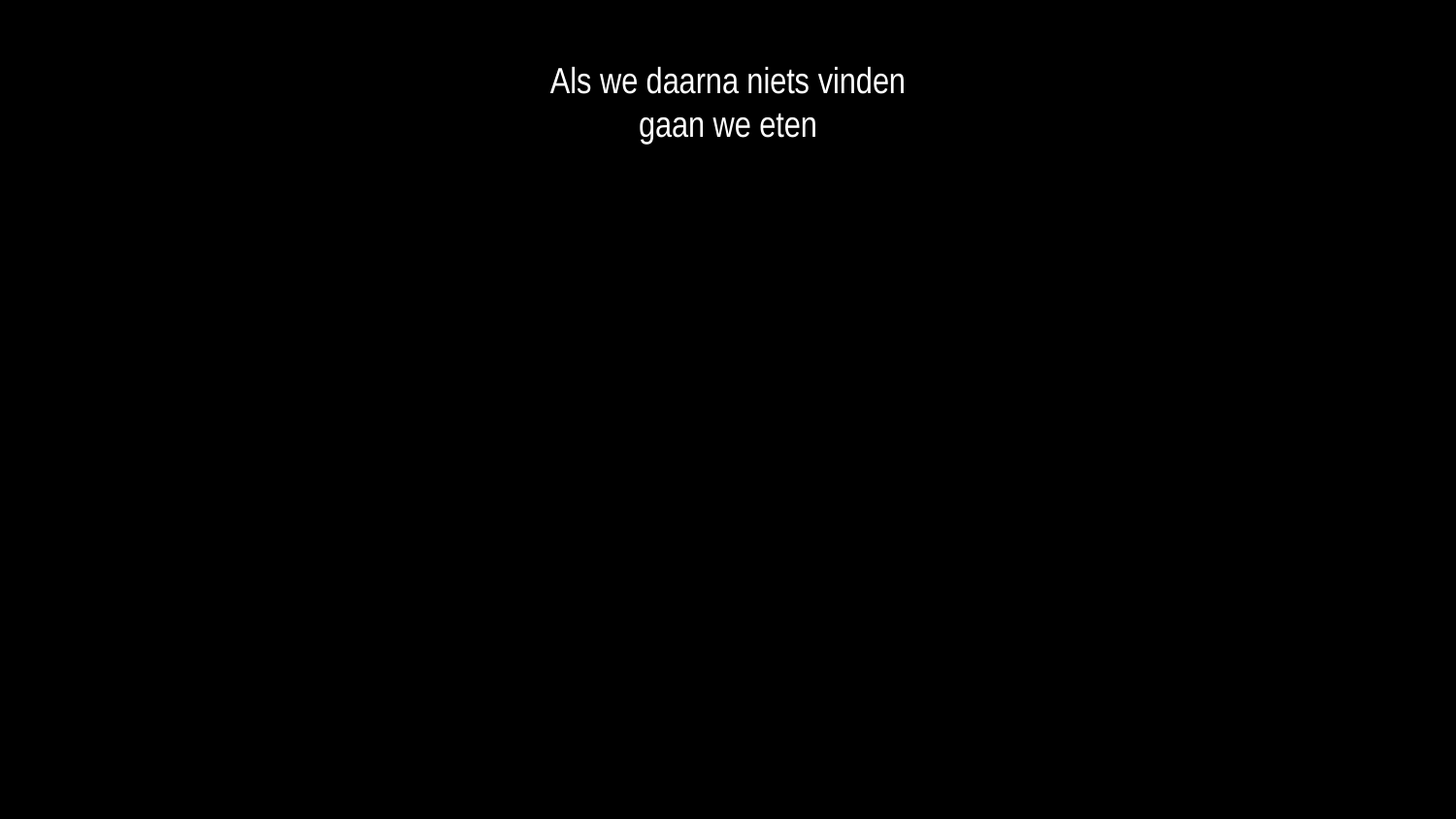

Als we daarna niets vinden
gaan we eten